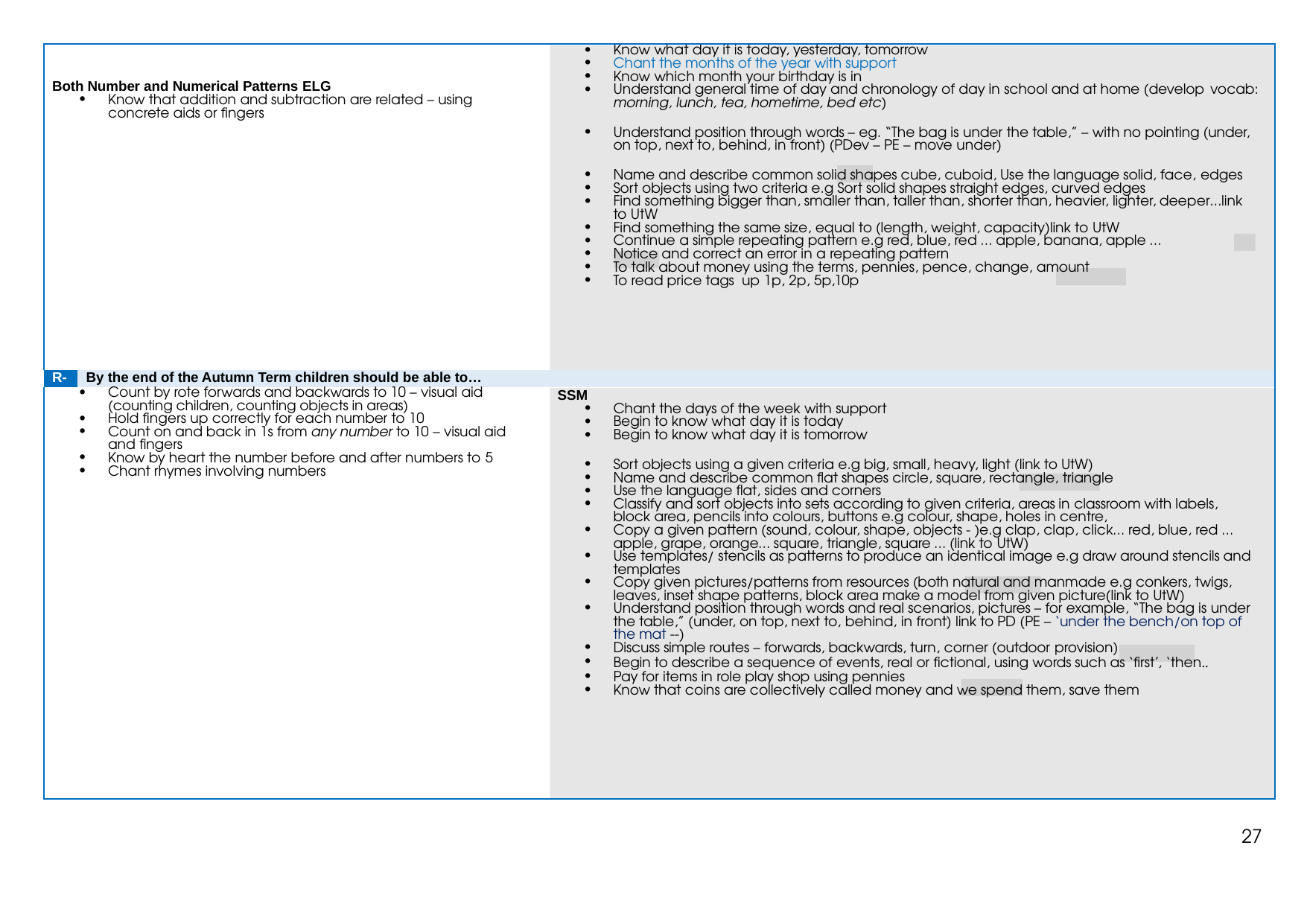

| Both Number and Numerical Patterns ELG Know that addition and subtraction are related – using concrete aids or fingers |  | Know what day it is today, yesterday, tomorrow Chant the months of the year with support Know which month your birthday is in Understand general time of day and chronology of day in school and at home (develop vocab: morning, lunch, tea, hometime, bed etc) Understand position through words – eg. “The bag is under the table,” – with no pointing (under, on top, next to, behind, in front) (PDev – PE – move under) Name and describe common solid shapes cube, cuboid, Use the language solid, face, edges Sort objects using two criteria e.g Sort solid shapes straight edges, curved edges Find something bigger than, smaller than, taller than, shorter than, heavier, lighter, deeper…link to UtW Find something the same size, equal to (length, weight, capacity)link to UtW Continue a simple repeating pattern e.g red, blue, red … apple, banana, apple … Notice and correct an error in a repeating pattern To talk about money using the terms, pennies, pence, change, amount To read price tags up 1p, 2p, 5p,10p |
| --- | --- | --- |
| R- | By the end of the Autumn Term children should be able to… |  |
| Count by rote forwards and backwards to 10 – visual aid (counting children, counting objects in areas) Hold fingers up correctly for each number to 10 Count on and back in 1s from any number to 10 – visual aid and fingers Know by heart the number before and after numbers to 5 Chant rhymes involving numbers |  | SSM Chant the days of the week with support Begin to know what day it is today Begin to know what day it is tomorrow Sort objects using a given criteria e.g big, small, heavy, light (link to UtW) Name and describe common flat shapes circle, square, rectangle, triangle Use the language flat, sides and corners Classify and sort objects into sets according to given criteria, areas in classroom with labels, block area, pencils into colours, buttons e.g colour, shape, holes in centre, Copy a given pattern (sound, colour, shape, objects - )e.g clap, clap, click… red, blue, red … apple, grape, orange… square, triangle, square … (link to UtW) Use templates/ stencils as patterns to produce an identical image e.g draw around stencils and templates Copy given pictures/patterns from resources (both natural and manmade e.g conkers, twigs, leaves, inset shape patterns, block area make a model from given picture(link to UtW) Understand position through words and real scenarios, pictures – for example, “The bag is under the table,” (under, on top, next to, behind, in front) link to PD (PE – ‘under the bench/on top of the mat --) Discuss simple routes – forwards, backwards, turn, corner (outdoor provision) Begin to describe a sequence of events, real or fictional, using words such as ‘first’, ‘then.. Pay for items in role play shop using pennies Know that coins are collectively called money and we spend them, save them |

27